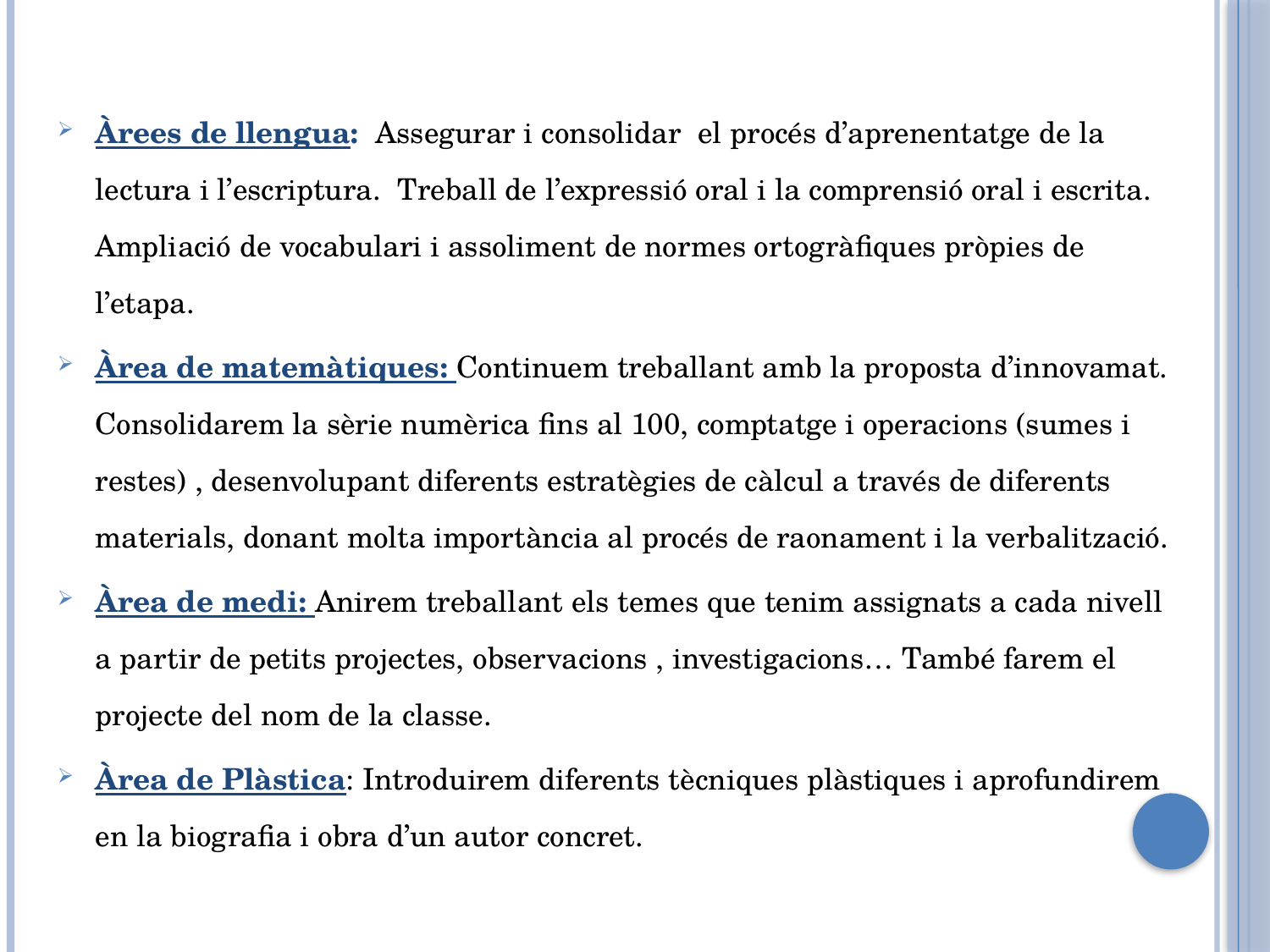

Àrees de llengua:  Assegurar i consolidar  el procés d’aprenentatge de la lectura i l’escriptura.  Treball de l’expressió oral i la comprensió oral i escrita.  Ampliació de vocabulari i assoliment de normes ortogràfiques pròpies de l’etapa.
Àrea de matemàtiques: Continuem treballant amb la proposta d’innovamat. Consolidarem la sèrie numèrica fins al 100, comptatge i operacions (sumes i restes) , desenvolupant diferents estratègies de càlcul a través de diferents materials, donant molta importància al procés de raonament i la verbalització.
Àrea de medi: Anirem treballant els temes que tenim assignats a cada nivell a partir de petits projectes, observacions , investigacions… També farem el projecte del nom de la classe.
Àrea de Plàstica: Introduirem diferents tècniques plàstiques i aprofundirem en la biografia i obra d’un autor concret.